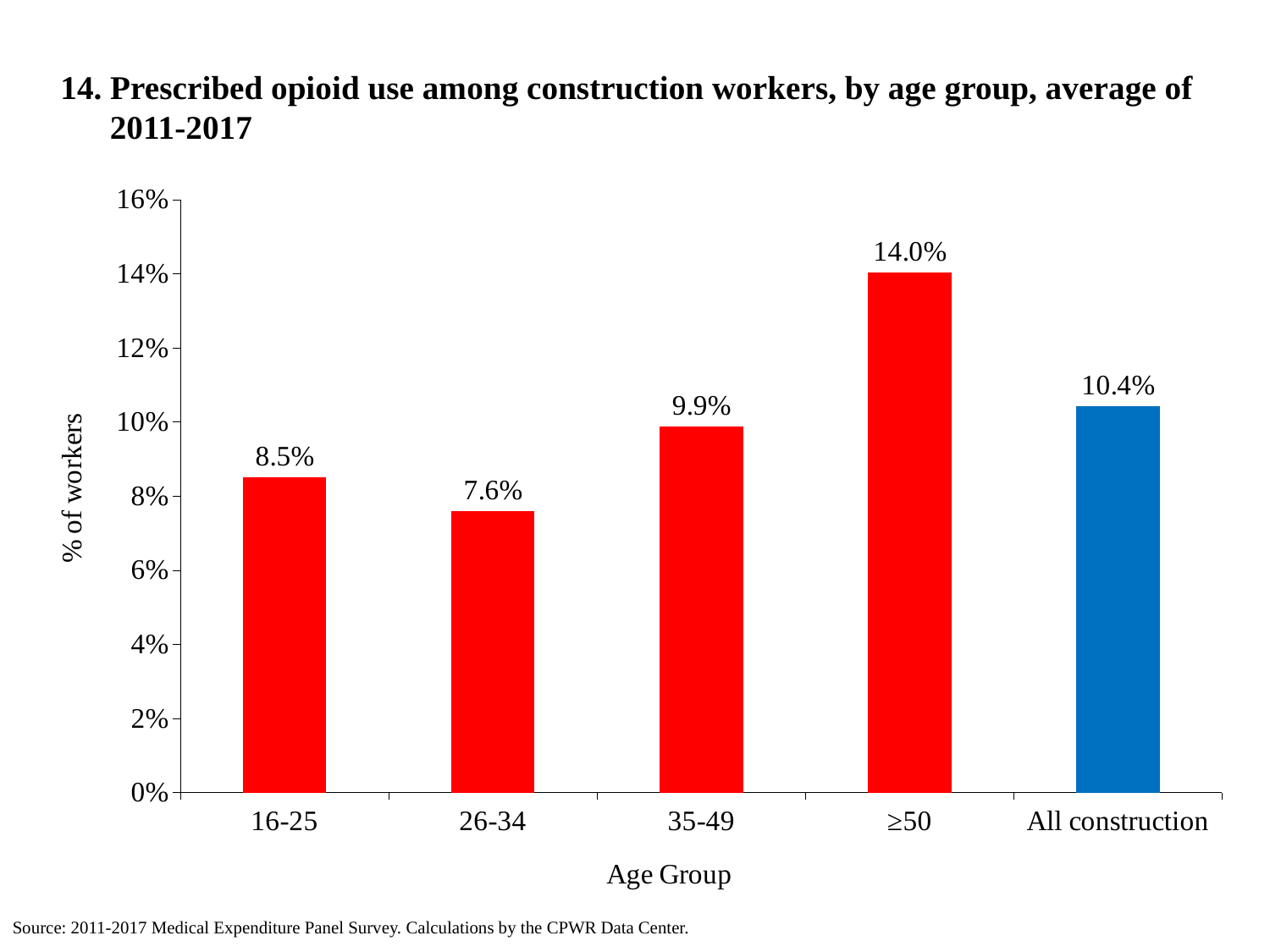

14. Prescribed opioid use among construction workers, by age group, average of
      2011-2017

### Chart

| Category | Prescription opioid use |
|---|---|
| 16-25 | 0.08510400000000001 |
| 26-34 | 0.076045 |
| 35-49 | 0.098678 |
| ≥50 | 0.14025 |
| All construction | 0.10434900000000001 |
Source: 2011-2017 Medical Expenditure Panel Survey. Calculations by the CPWR Data Center.